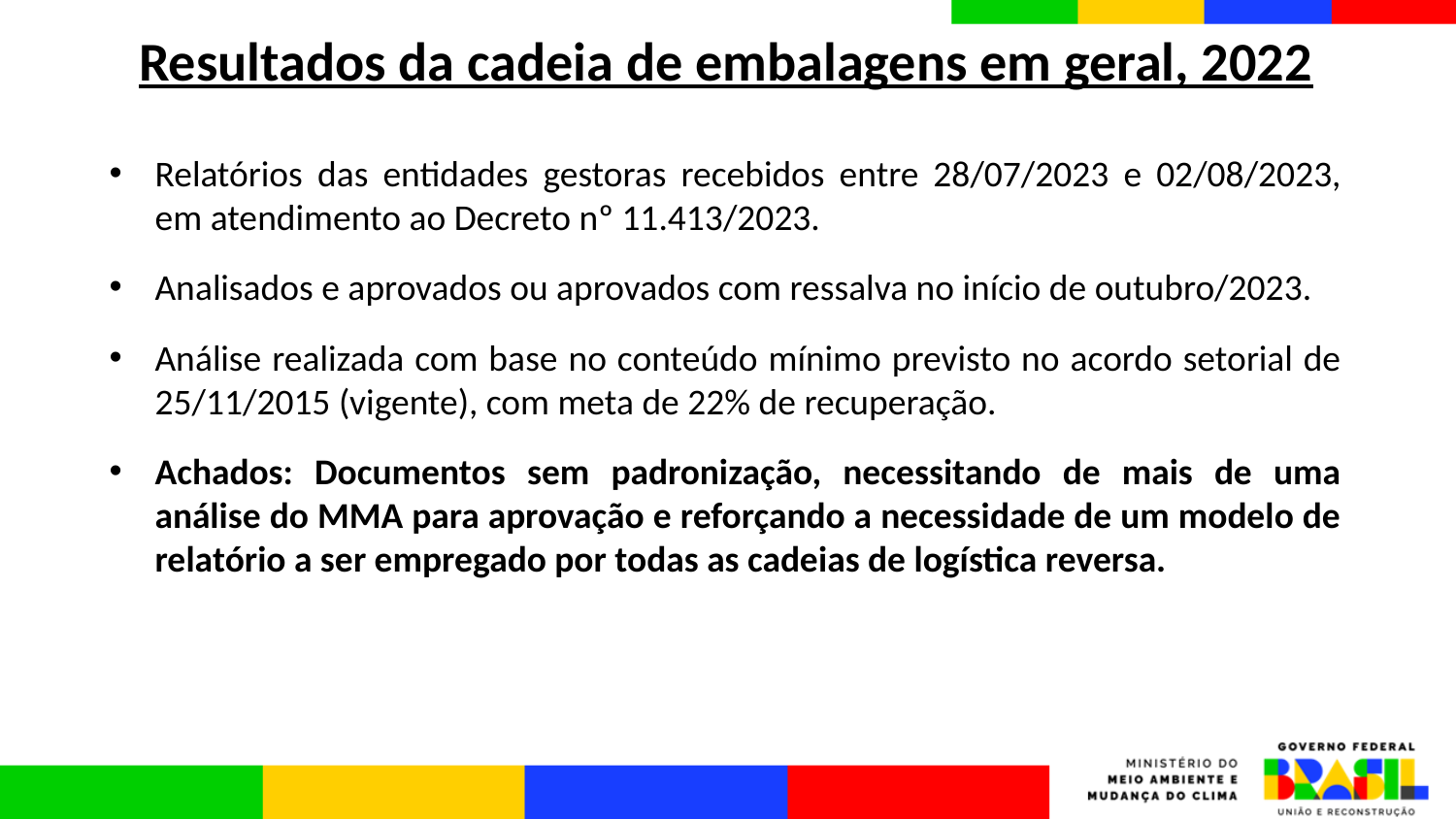

# Resultados da cadeia de embalagens em geral, 2022
Relatórios das entidades gestoras recebidos entre 28/07/2023 e 02/08/2023, em atendimento ao Decreto nº 11.413/2023.

Analisados e aprovados ou aprovados com ressalva no início de outubro/2023.

Análise realizada com base no conteúdo mínimo previsto no acordo setorial de 25/11/2015 (vigente), com meta de 22% de recuperação.

Achados: Documentos sem padronização, necessitando de mais de uma análise do MMA para aprovação e reforçando a necessidade de um modelo de relatório a ser empregado por todas as cadeias de logística reversa.